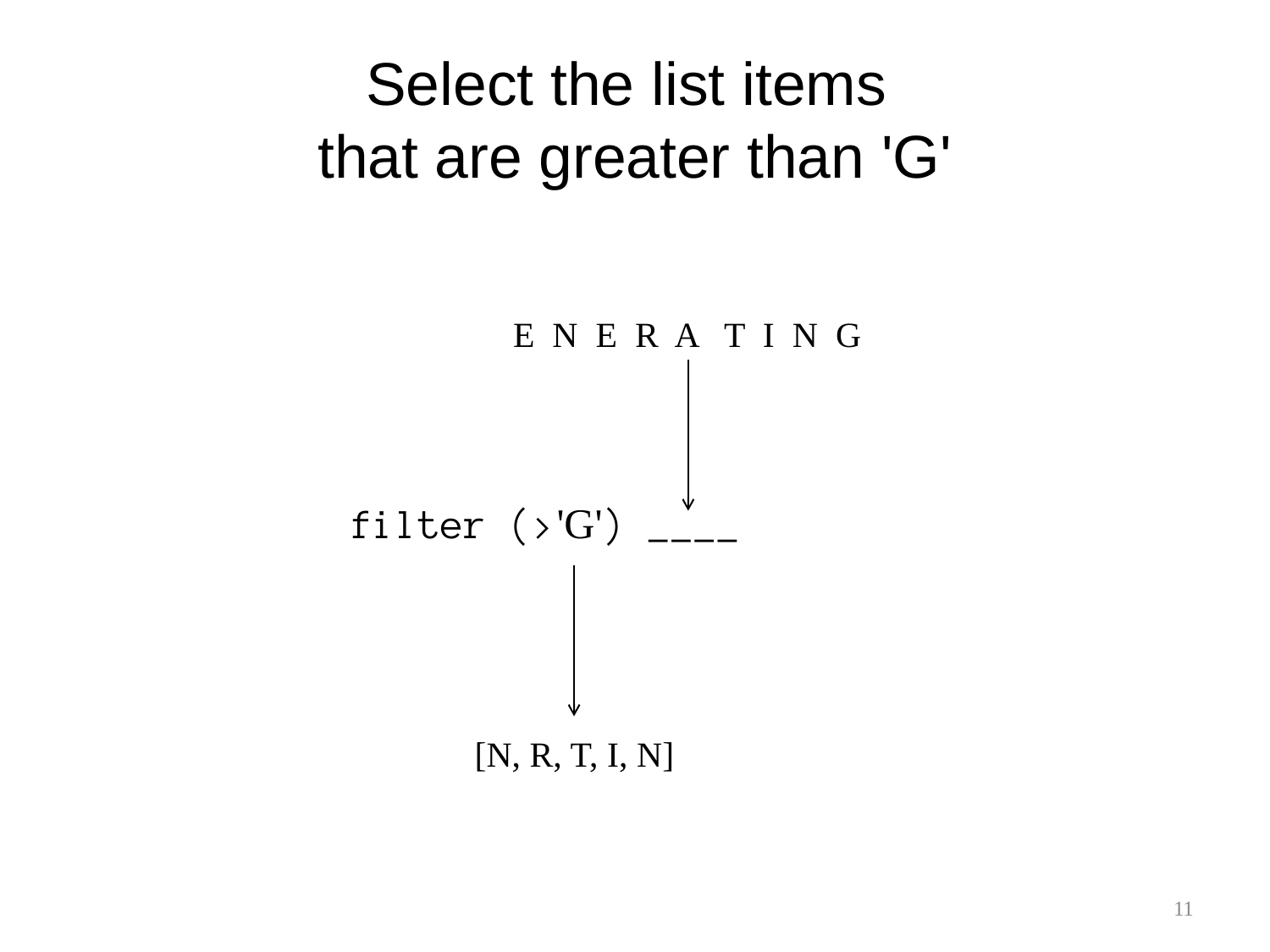

# Select the list items that are greater than 'G'
E  N  E  R  A   T  I  N  G
filter (>'G') ____
[N, R, T, I, N]
11